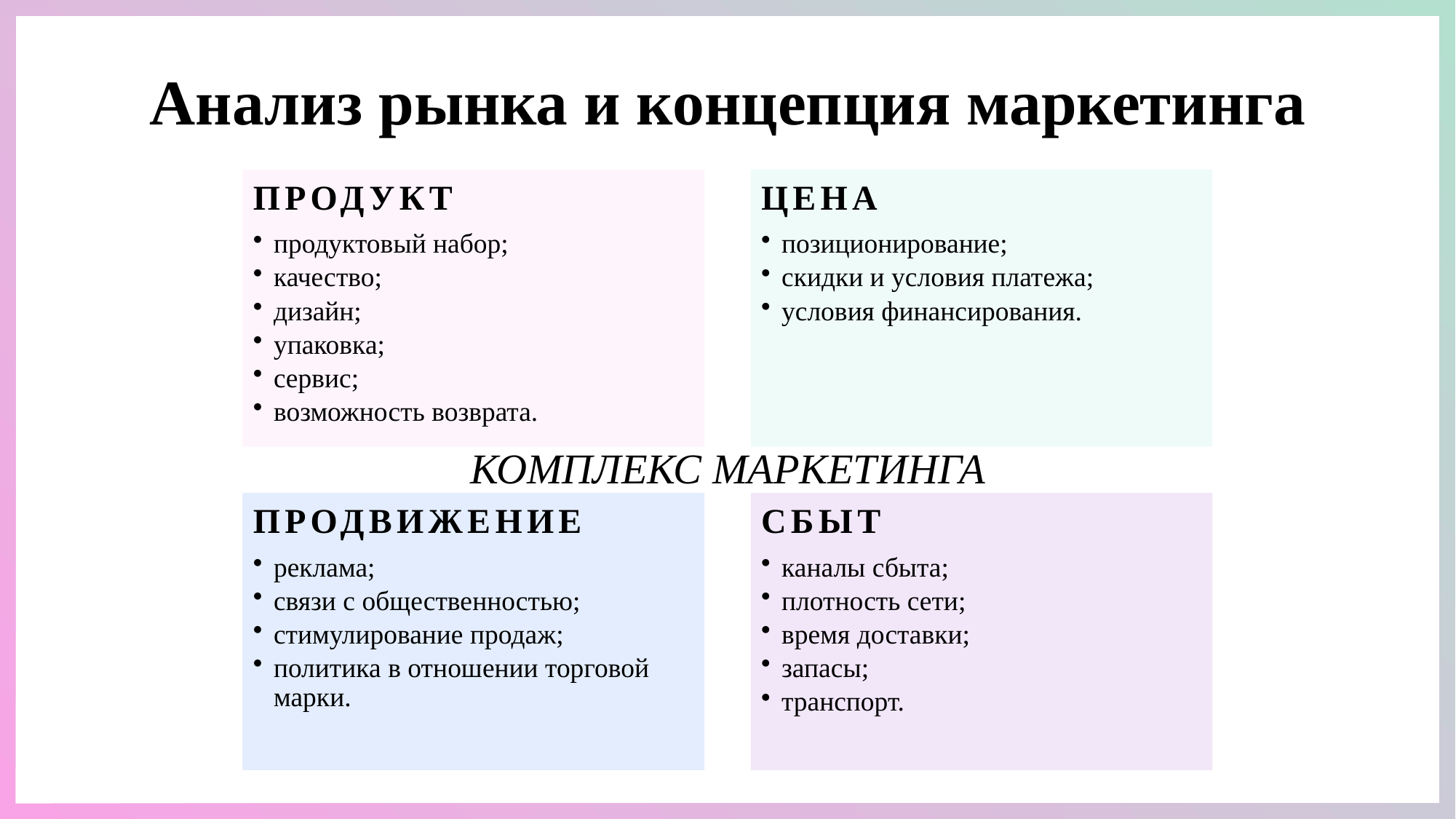

Анализ рынка и концепция маркетинга
ПРОДУКТ
продуктовый набор;
качество;
дизайн;
упаковка;
сервис;
возможность возврата.
ЦЕНА
позиционирование;
скидки и условия платежа;
условия финансирования.
ПРОДВИЖЕНИЕ
реклама;
связи с общественностью;
стимулирование продаж;
политика в отношении торговой марки.
СБЫТ
каналы сбыта;
плотность сети;
время доставки;
запасы;
транспорт.
КОМПЛЕКС МАРКЕТИНГА